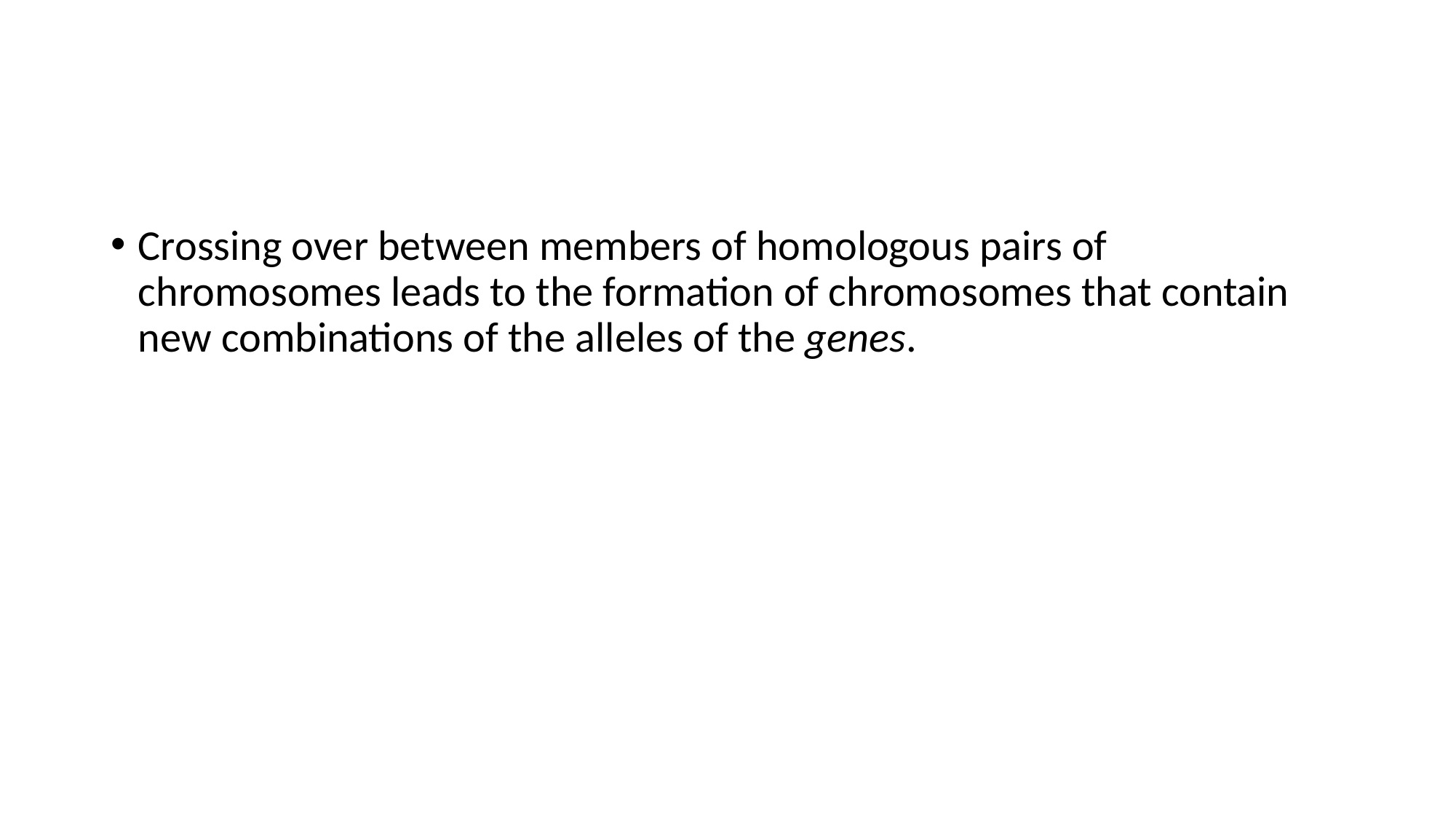

#
Crossing over between members of homologous pairs of chromosomes leads to the formation of chromosomes that contain new combinations of the alleles of the genes.